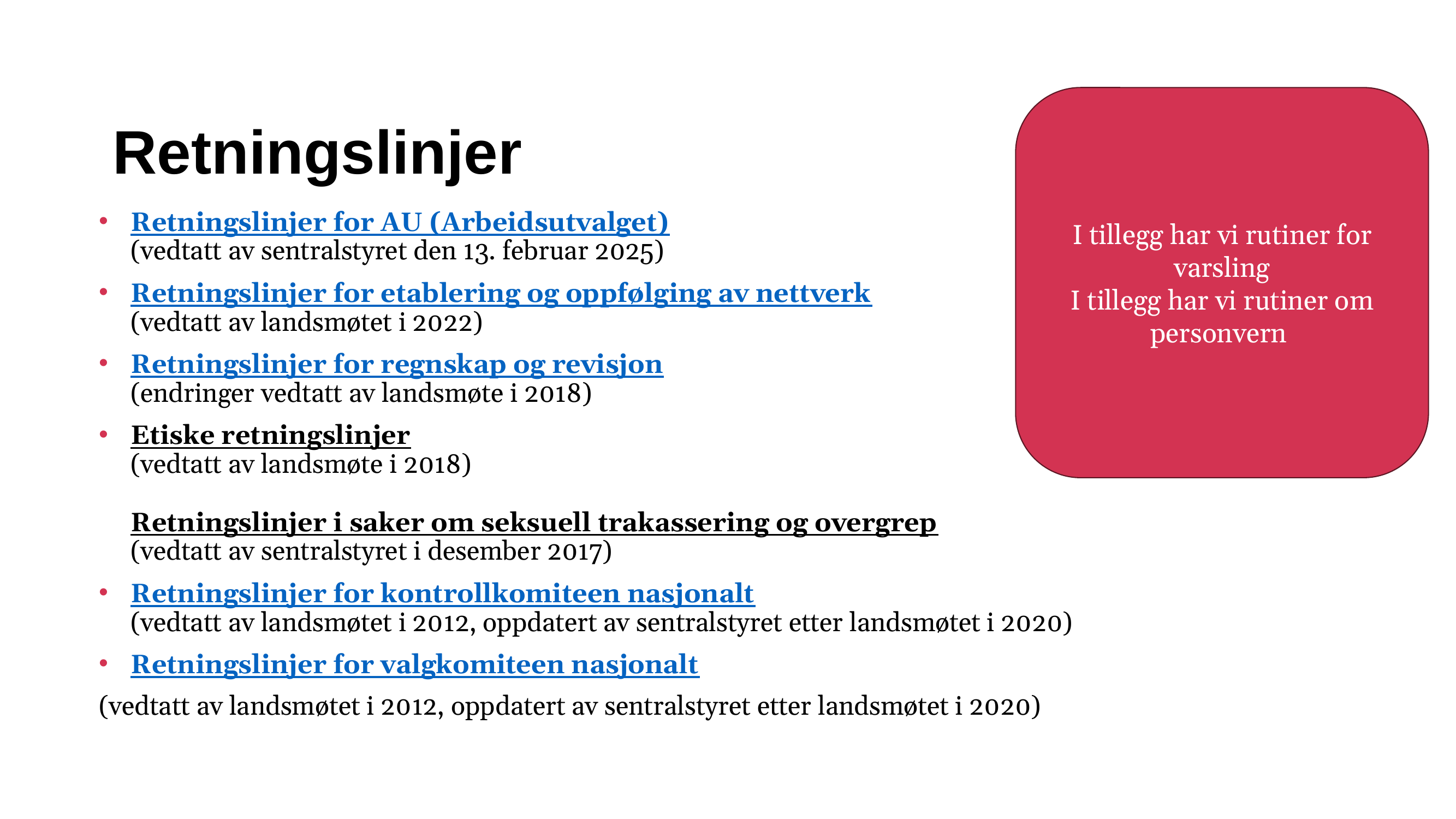

# Retningslinjer
I tillegg har vi rutiner for varsling
I tillegg har vi rutiner om personvern
Retningslinjer for AU (Arbeidsutvalget)
(vedtatt av sentralstyret den 13. februar 2025)
Retningslinjer for etablering og oppfølging av nettverk
(vedtatt av landsmøtet i 2022)
Retningslinjer for regnskap og revisjon
(endringer vedtatt av landsmøte i 2018)
Etiske retningslinjer
(vedtatt av landsmøte i 2018)
Retningslinjer i saker om seksuell trakassering og overgrep
(vedtatt av sentralstyret i desember 2017)
Retningslinjer for kontrollkomiteen nasjonalt
(vedtatt av landsmøtet i 2012, oppdatert av sentralstyret etter landsmøtet i 2020)
Retningslinjer for valgkomiteen nasjonalt
(vedtatt av landsmøtet i 2012, oppdatert av sentralstyret etter landsmøtet i 2020)